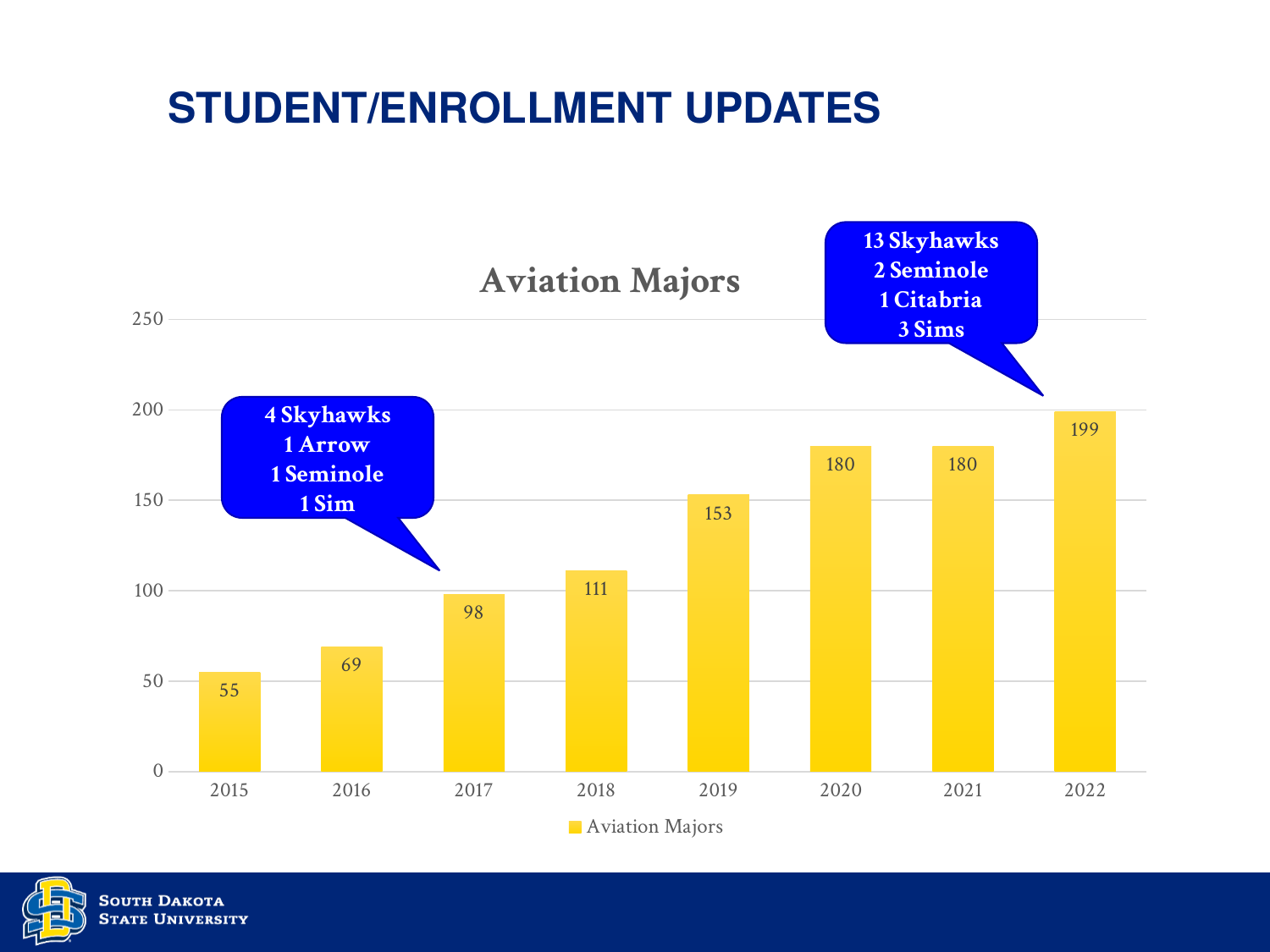

# Student/enrollment updates

### Chart:

| Category | Aviation Majors |
|---|---|
| 2015 | 55.0 |
| 2016 | 69.0 |
| 2017 | 98.0 |
| 2018 | 111.0 |
| 2019 | 153.0 |
| 2020 | 180.0 |
| 2021 | 180.0 |
| 2022 | 199.0 |
13 Skyhawks
2 Seminole
1 Citabria
3 Sims
4 Skyhawks
1 Arrow
1 Seminole
1 Sim